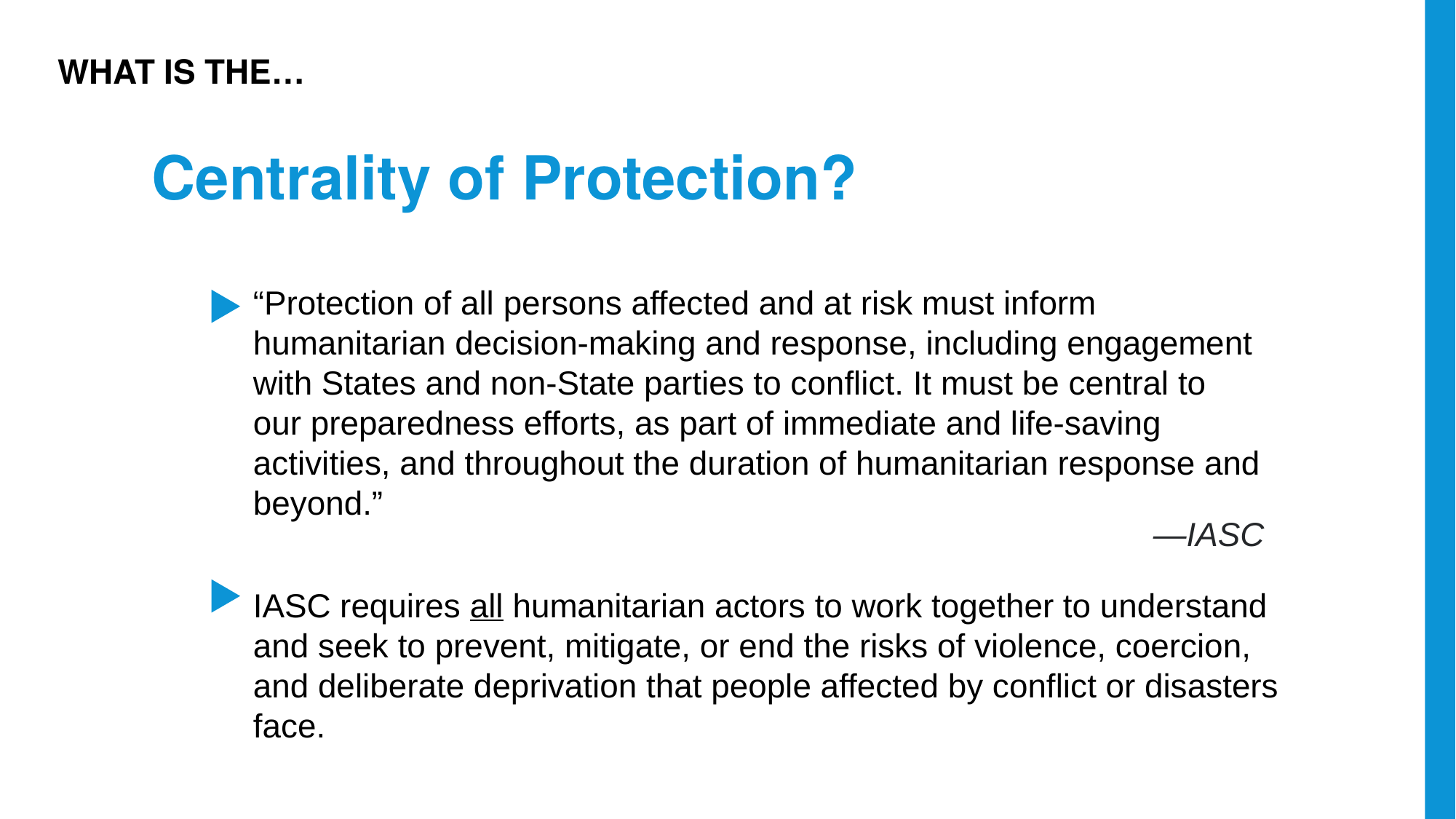

WHAT IS THE…
Centrality of Protection?
“Protection of all persons affected and at risk must inform humanitarian decision-making and response, including engagement with States and non-State parties to conflict. It must be central to our preparedness efforts, as part of immediate and life-saving activities, and throughout the duration of humanitarian response and beyond.”

—IASC
IASC requires all humanitarian actors to work together to understand and seek to prevent, mitigate, or end the risks of violence, coercion, and deliberate deprivation that people affected by conflict or disasters face.